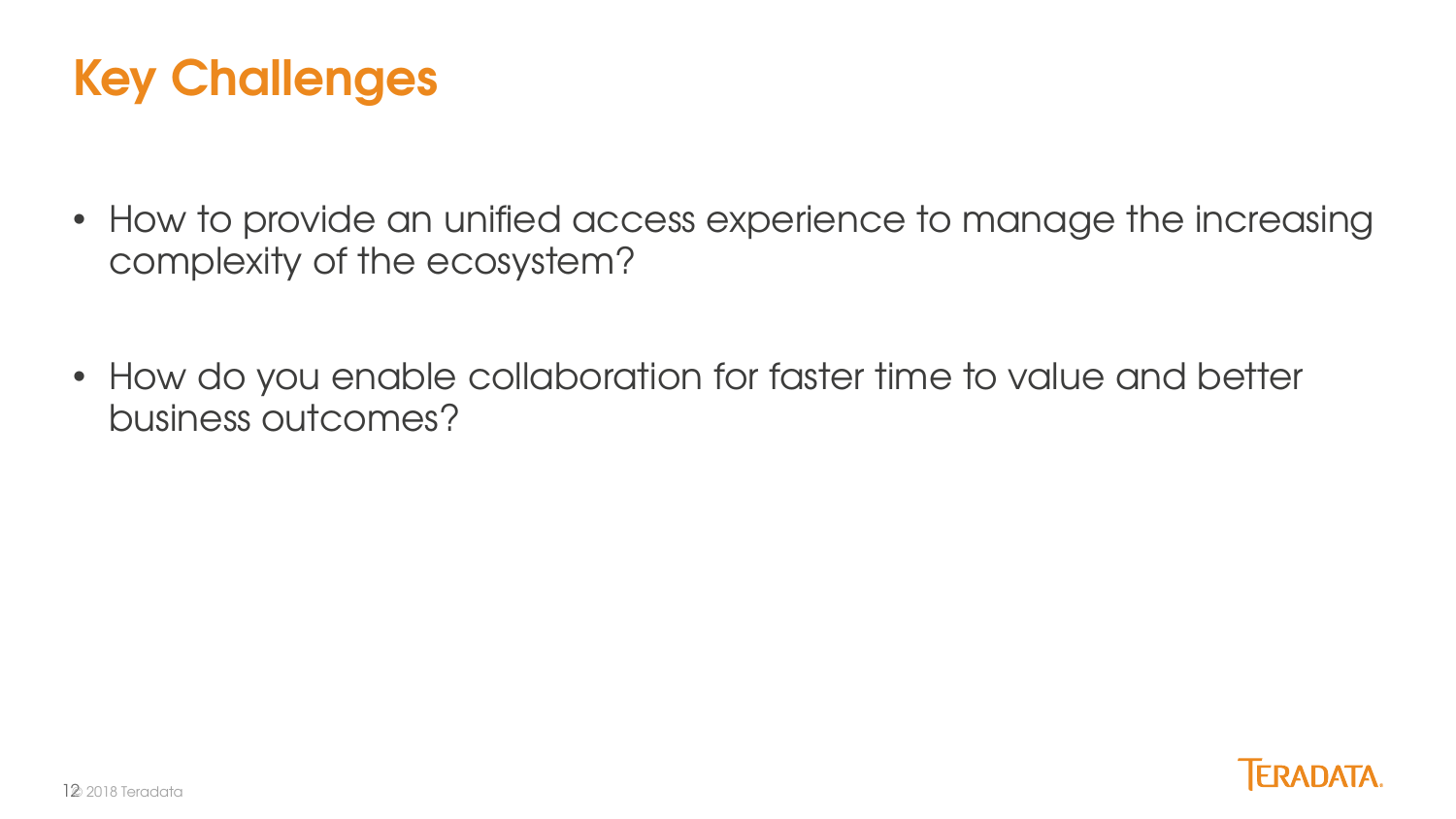

# Key Challenges
How to provide an unified access experience to manage the increasing complexity of the ecosystem?

How do you enable collaboration for faster time to value and better business outcomes?

© 2018 Teradata